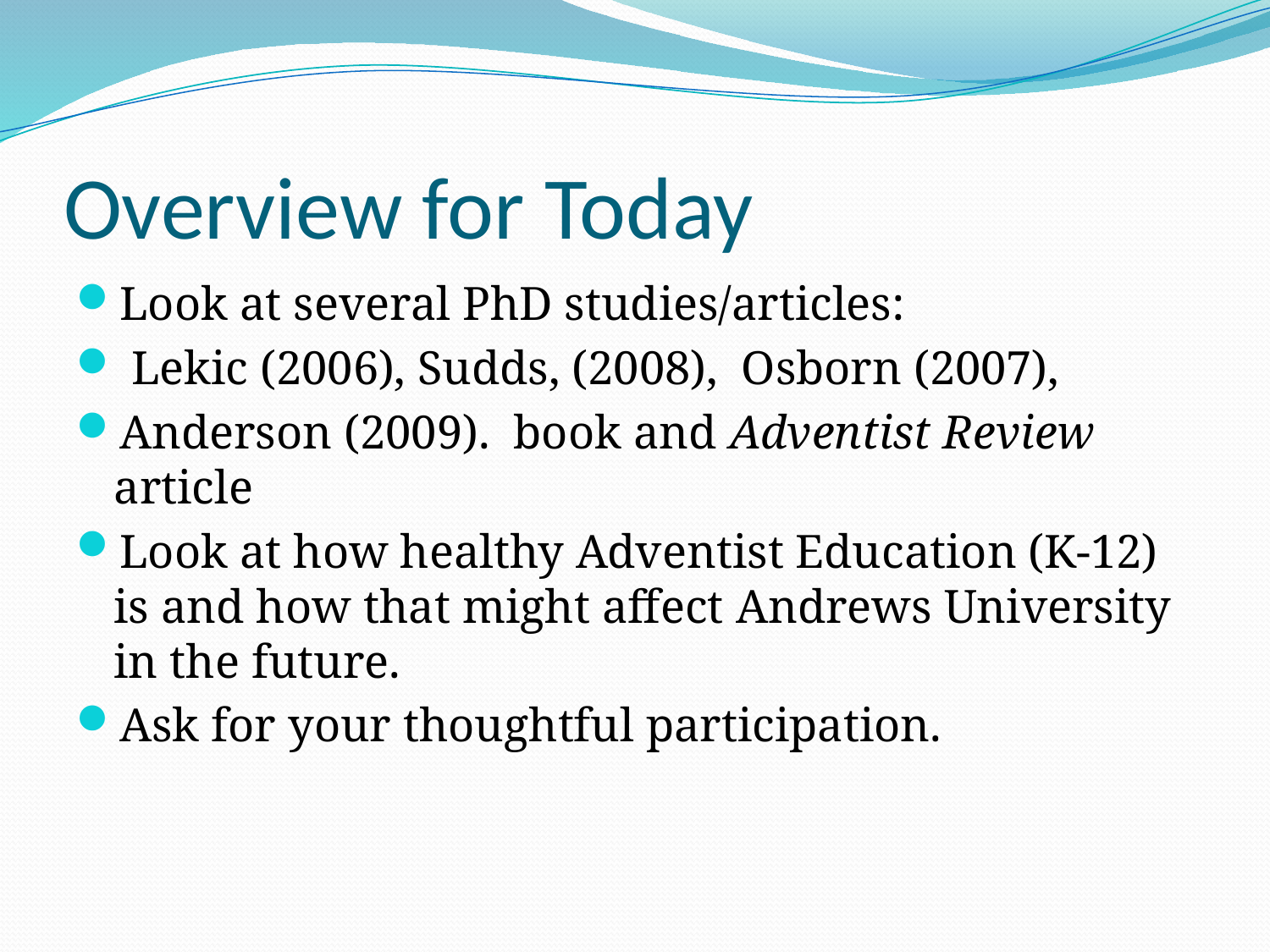

# Overview for Today
Look at several PhD studies/articles:
 Lekic (2006), Sudds, (2008),  Osborn (2007),
Anderson (2009).  book and Adventist Review article
Look at how healthy Adventist Education (K-12) is and how that might affect Andrews University in the future.
Ask for your thoughtful participation.